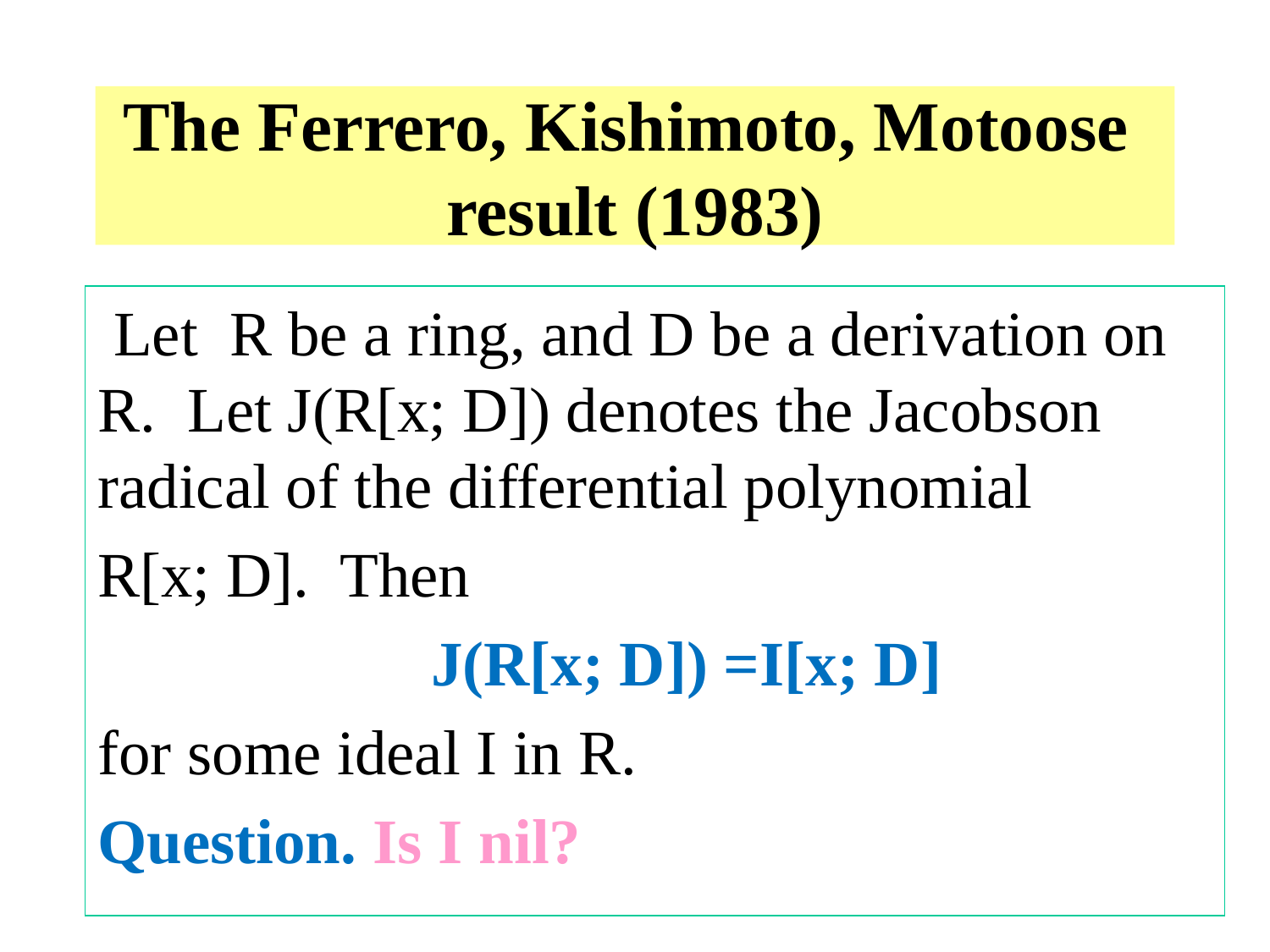

# The Ferrero, Kishimoto, Motoose  result (1983)
 Let  R be a ring, and D be a derivation on R.  Let J(R[x; D]) denotes the Jacobson radical of the differential polynomial
R[x; D].  Then
                     J(R[x; D]) =I[x; D]
for some ideal I in R.
Question. Is I nil?